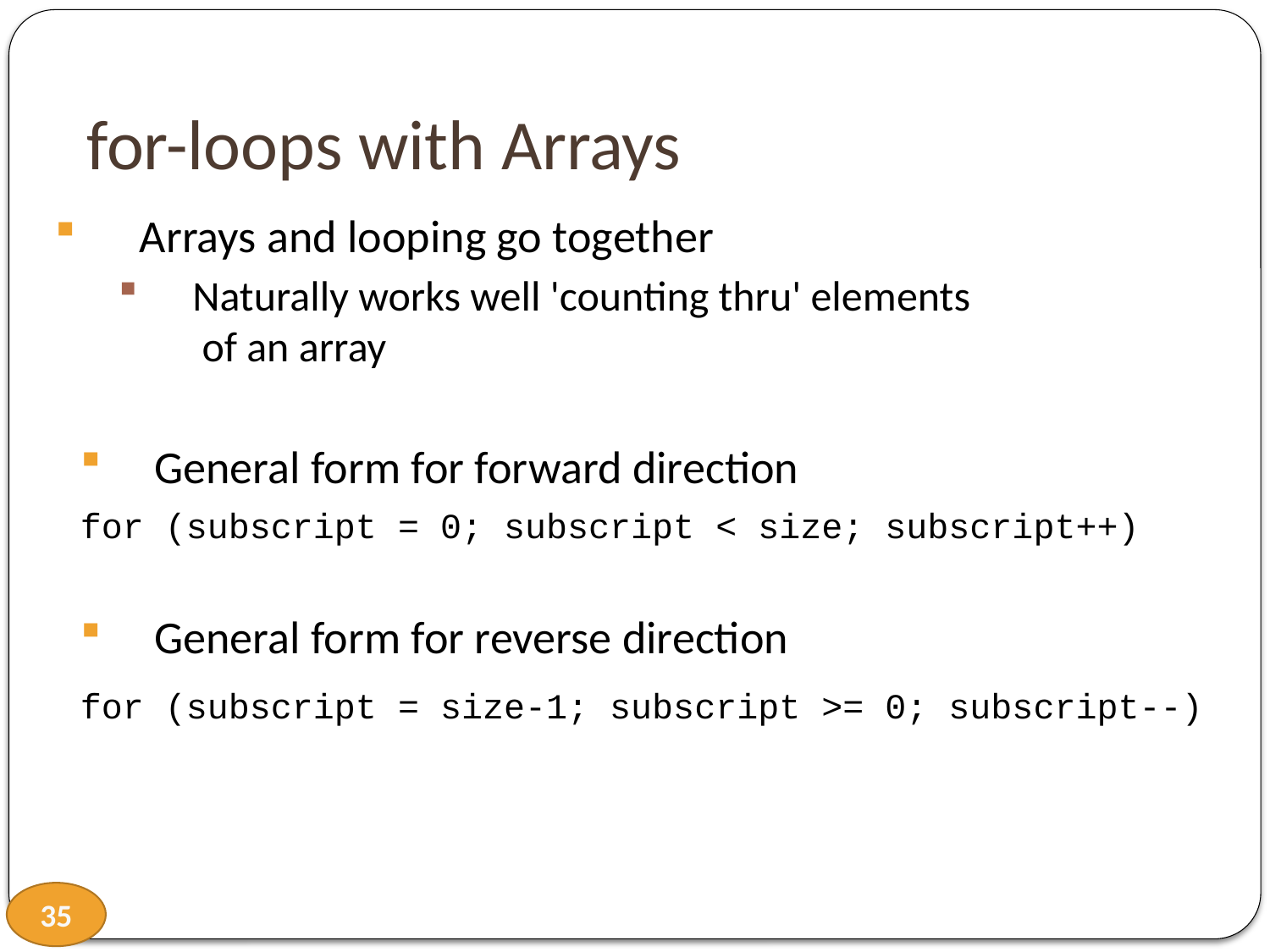

# for-loops with Arrays
Arrays and looping go together
Naturally works well 'counting thru' elements
 of an array

General form for forward direction
for (subscript = 0; subscript < size; subscript++)

General form for reverse direction
for (subscript = size-1; subscript >= 0; subscript--)